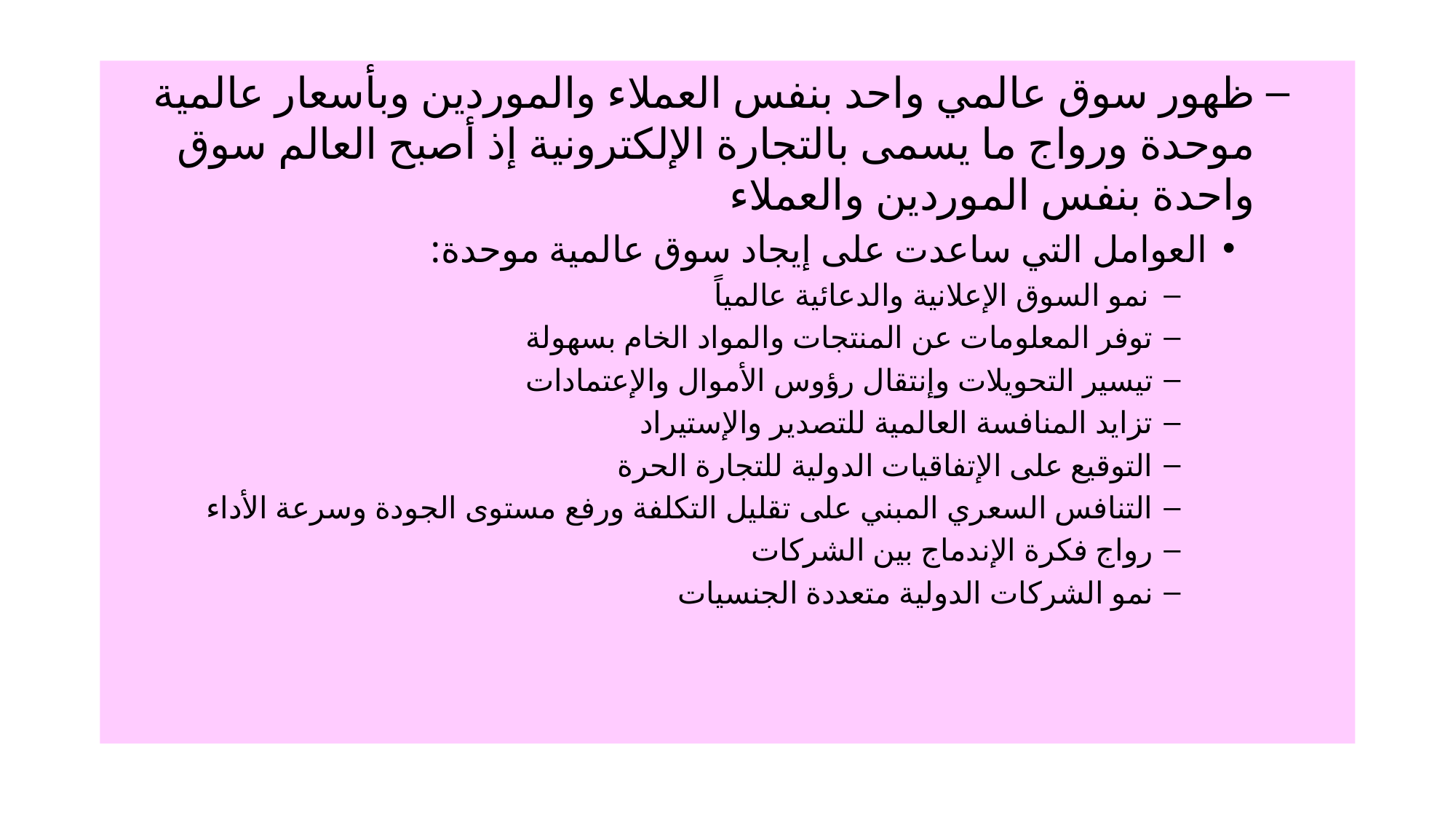

ظهور سوق عالمي واحد بنفس العملاء والموردين وبأسعار عالمية موحدة ورواج ما يسمى بالتجارة الإلكترونية إذ أصبح العالم سوق واحدة بنفس الموردين والعملاء
العوامل التي ساعدت على إيجاد سوق عالمية موحدة:
نمو السوق الإعلانية والدعائية عالمياً
توفر المعلومات عن المنتجات والمواد الخام بسهولة
تيسير التحويلات وإنتقال رؤوس الأموال والإعتمادات
تزايد المنافسة العالمية للتصدير والإستيراد
التوقيع على الإتفاقيات الدولية للتجارة الحرة
التنافس السعري المبني على تقليل التكلفة ورفع مستوى الجودة وسرعة الأداء
رواج فكرة الإندماج بين الشركات
نمو الشركات الدولية متعددة الجنسيات